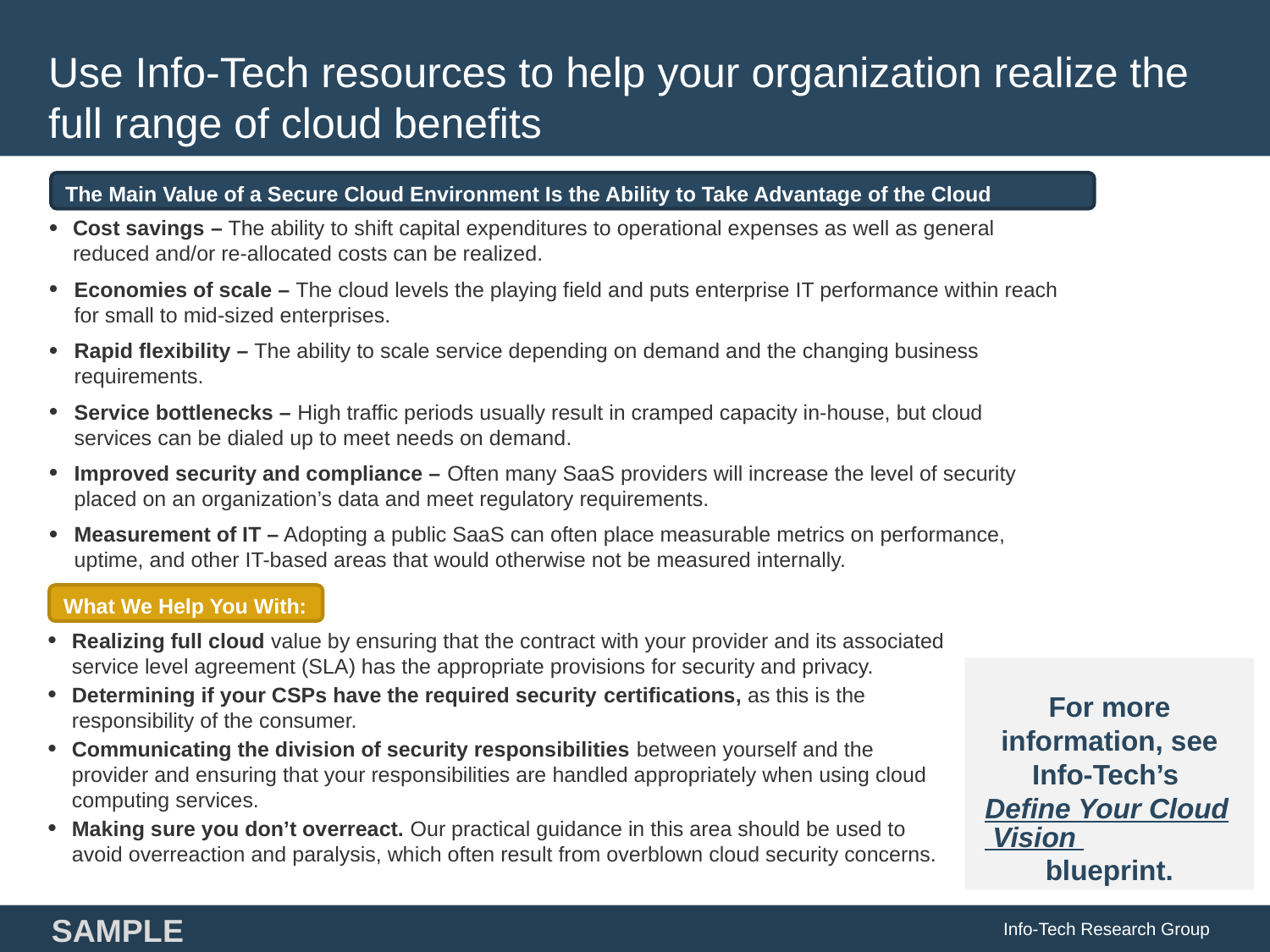

# Use Info-Tech resources to help your organization realize the full range of cloud benefits
The Main Value of a Secure Cloud Environment Is the Ability to Take Advantage of the Cloud Benefits:
Cost savings – The ability to shift capital expenditures to operational expenses as well as general reduced and/or re-allocated costs can be realized.
Economies of scale – The cloud levels the playing field and puts enterprise IT performance within reach for small to mid-sized enterprises.
Rapid flexibility – The ability to scale service depending on demand and the changing business requirements.
Service bottlenecks – High traffic periods usually result in cramped capacity in-house, but cloud services can be dialed up to meet needs on demand.
Improved security and compliance – Often many SaaS providers will increase the level of security placed on an organization’s data and meet regulatory requirements.
Measurement of IT – Adopting a public SaaS can often place measurable metrics on performance, uptime, and other IT-based areas that would otherwise not be measured internally.
What We Help You With:
Realizing full cloud value by ensuring that the contract with your provider and its associated service level agreement (SLA) has the appropriate provisions for security and privacy.
Determining if your CSPs have the required security certifications, as this is the responsibility of the consumer.
Communicating the division of security responsibilities between yourself and the provider and ensuring that your responsibilities are handled appropriately when using cloud computing services.
Making sure you don’t overreact. Our practical guidance in this area should be used to avoid overreaction and paralysis, which often result from overblown cloud security concerns.

For more information, see Info-Tech’s Define Your Cloud Vision blueprint.
Info-Tech Research Group
SAMPLE